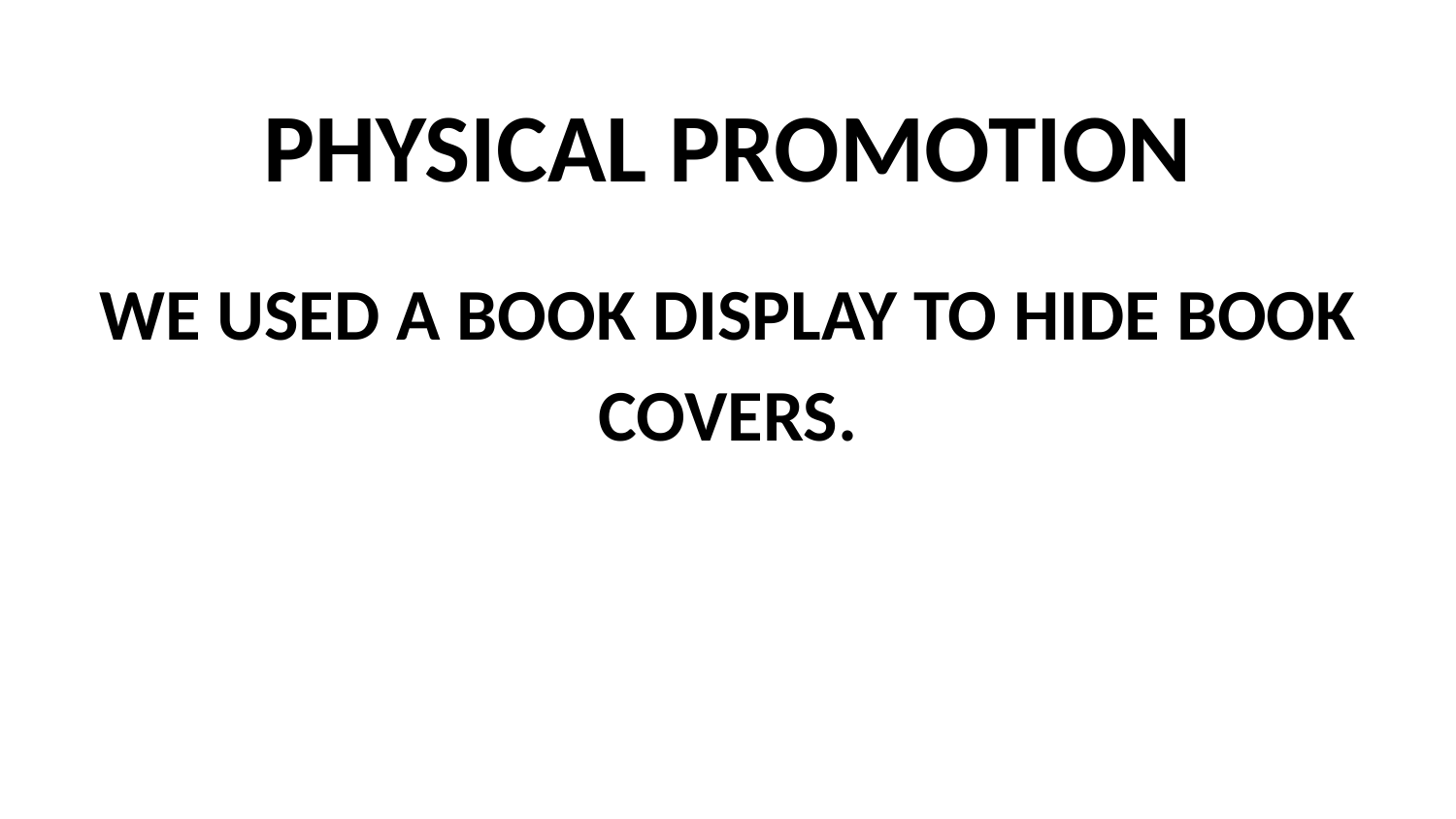

# PHYSICAL PROMOTION
WE USED A BOOK DISPLAY TO HIDE BOOK COVERS.